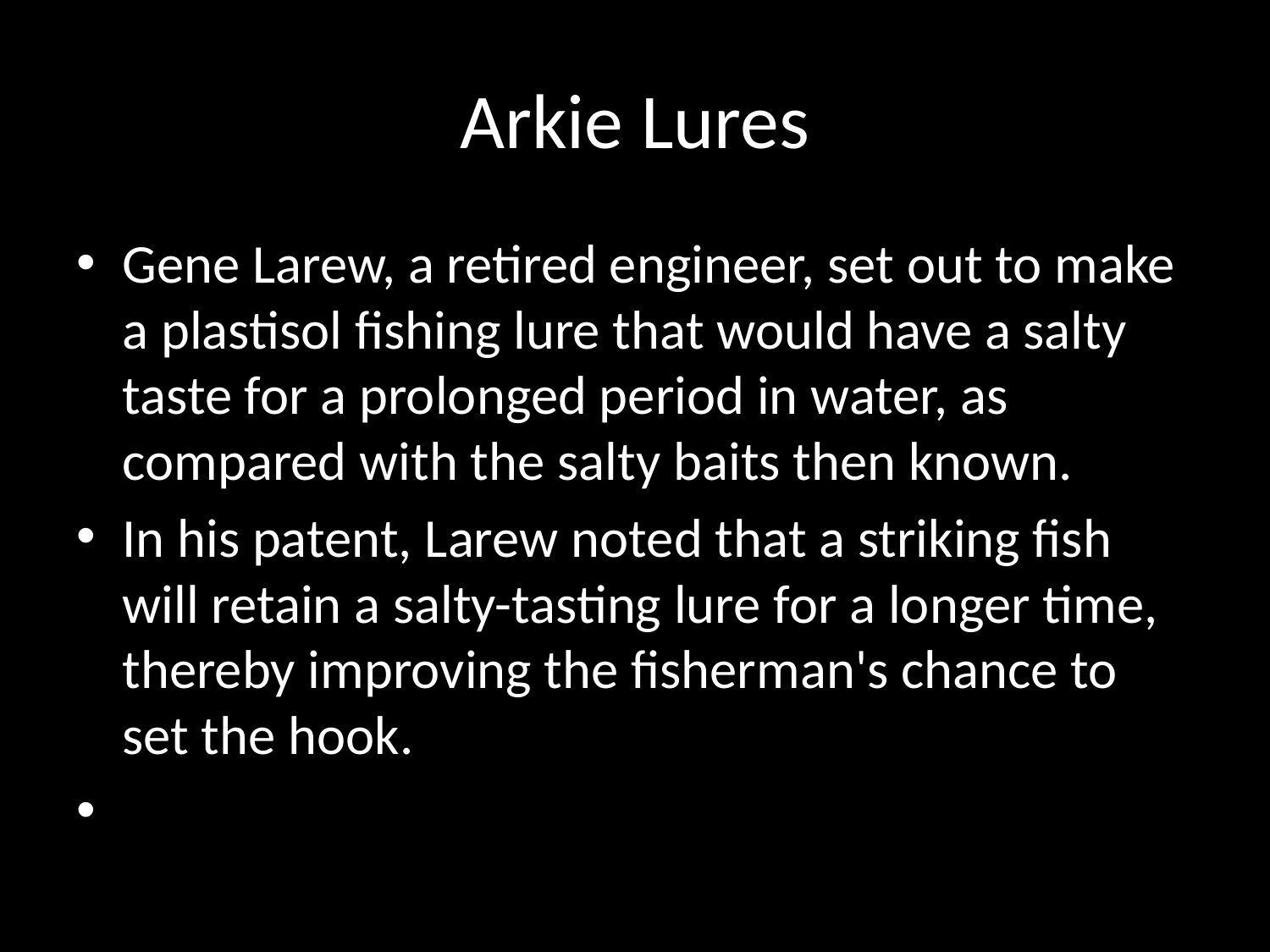

# Arkie Lures
Gene Larew, a retired engineer, set out to make a plastisol fishing lure that would have a salty taste for a prolonged period in water, as compared with the salty baits then known.
In his patent, Larew noted that a striking fish will retain a salty-tasting lure for a longer time, thereby improving the fisherman's chance to set the hook.